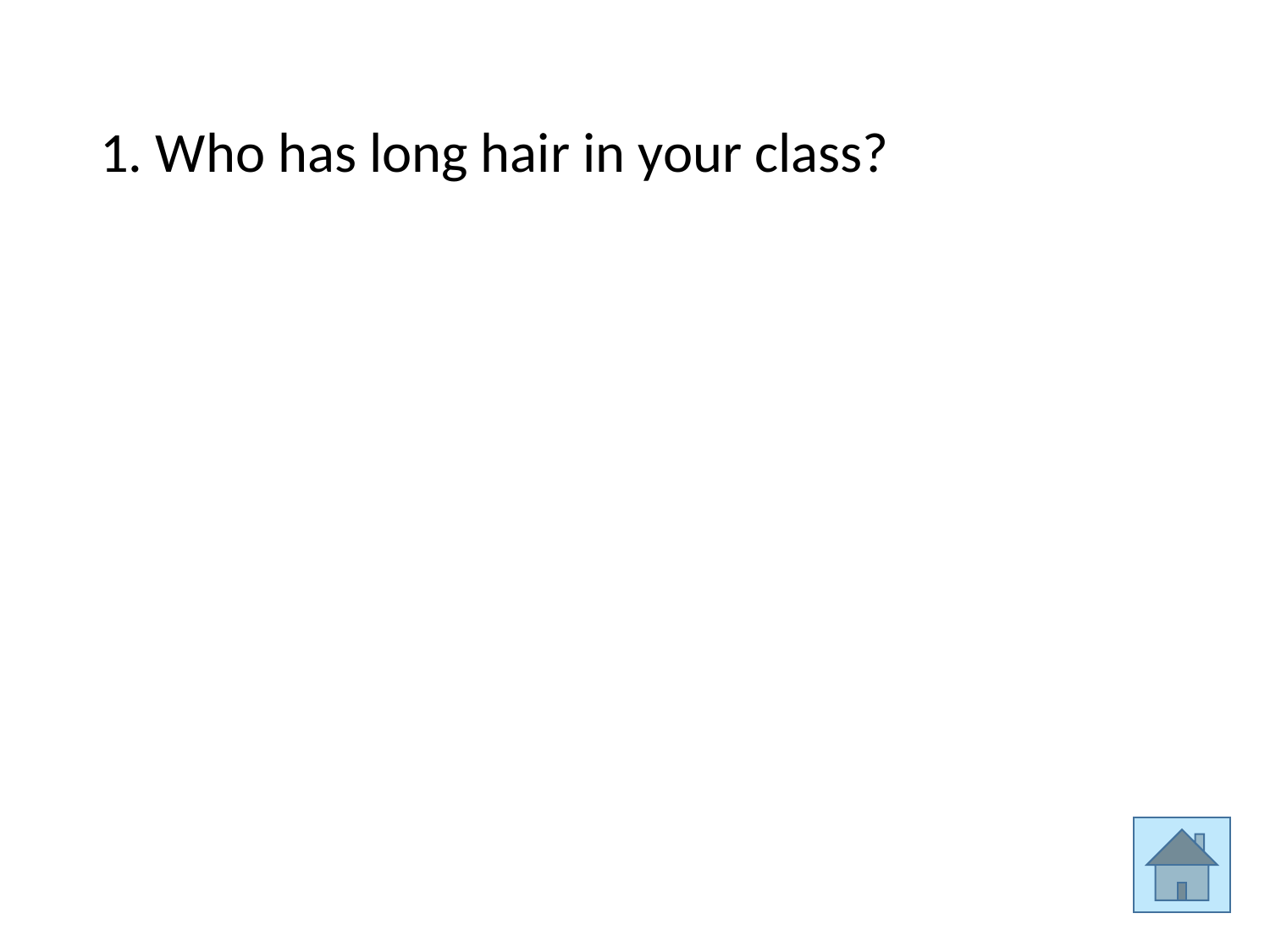

# 1. Who has long hair in your class?